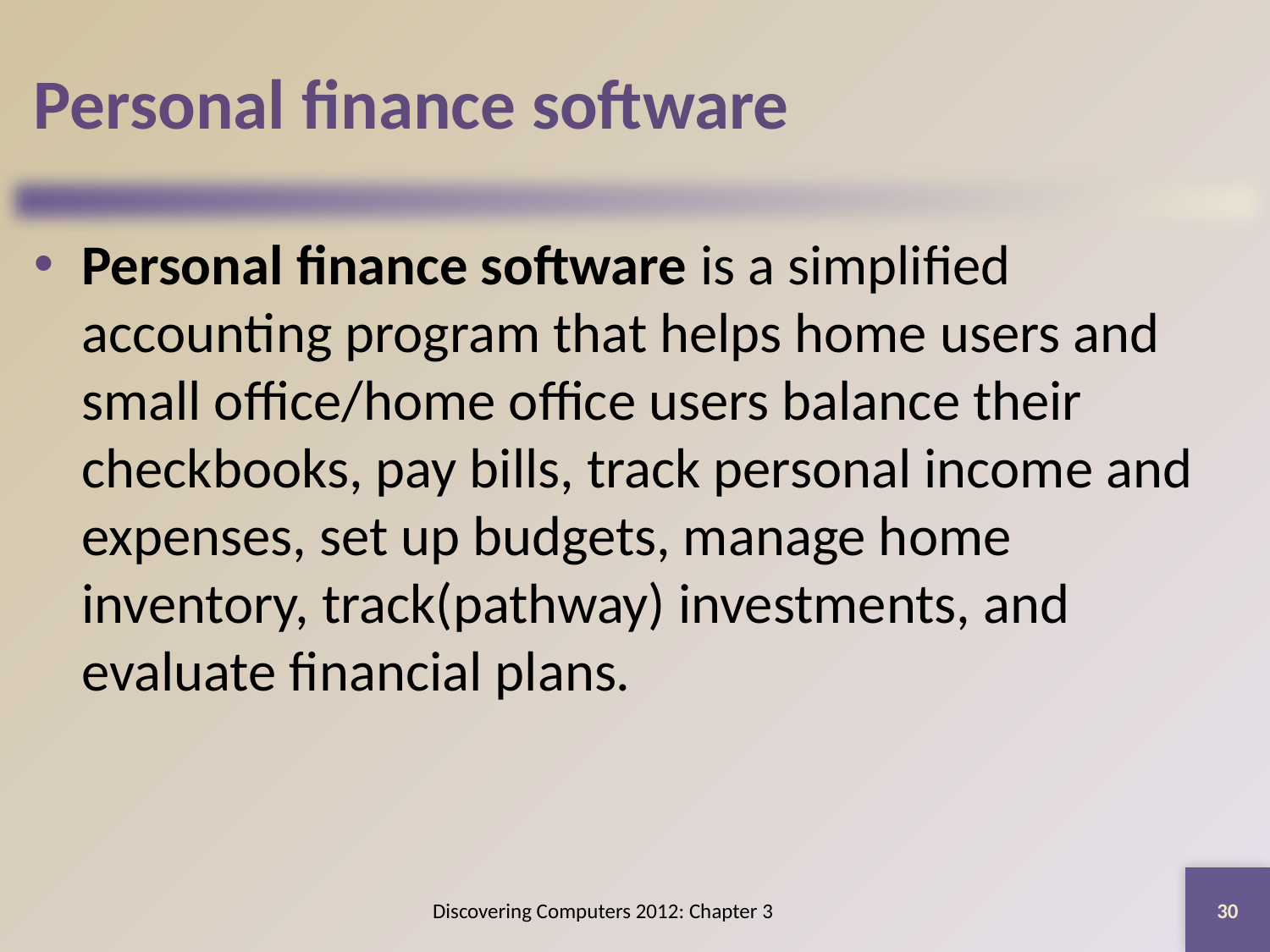

# Personal finance software
Personal finance software is a simplified accounting program that helps home users and small office/home office users balance their checkbooks, pay bills, track personal income and expenses, set up budgets, manage home inventory, track(pathway) investments, and evaluate financial plans.
30
Discovering Computers 2012: Chapter 3